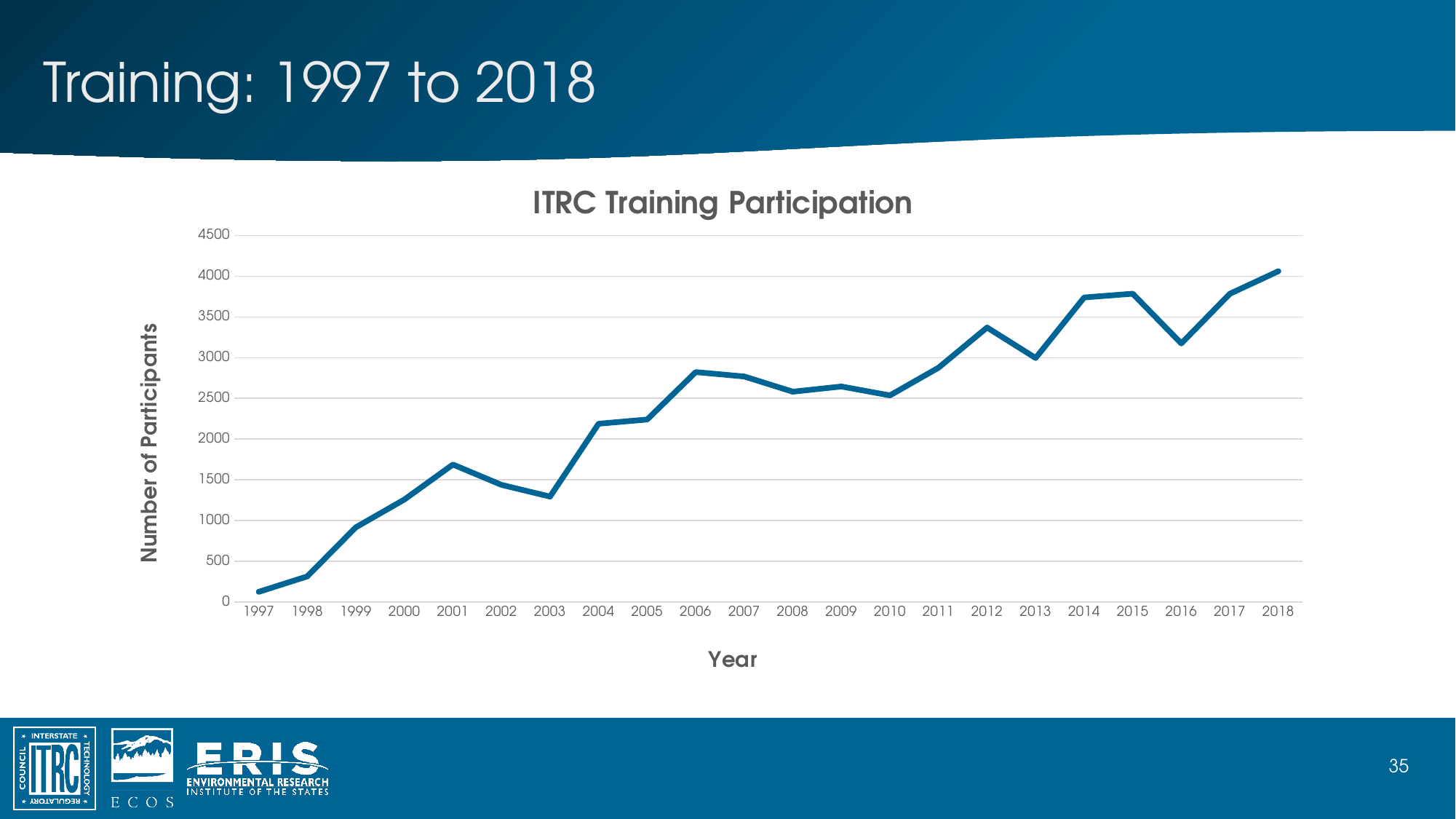

# Training: 1997 to 2018

### Chart: ITRC Training Participation

| Category |  |
|---|---|
| 1997 | 125.0 |
| 1998 | 315.0 |
| 1999 | 917.0 |
| 2000 | 1258.0 |
| 2001 | 1688.0 |
| 2002 | 1438.0 |
| 2003 | 1294.0 |
| 2004 | 2189.0 |
| 2005 | 2241.0 |
| 2006 | 2823.0 |
| 2007 | 2769.0 |
| 2008 | 2582.0 |
| 2009 | 2646.0 |
| 2010 | 2537.0 |
| 2011 | 2876.0 |
| 2012 | 3370.0 |
| 2013 | 2996.0 |
| 2014 | 3739.0 |
| 2015 | 3785.0 |
| 2016 | 3174.0 |
| 2017 | 3784.0 |
| 2018 | 4061.0 |
35